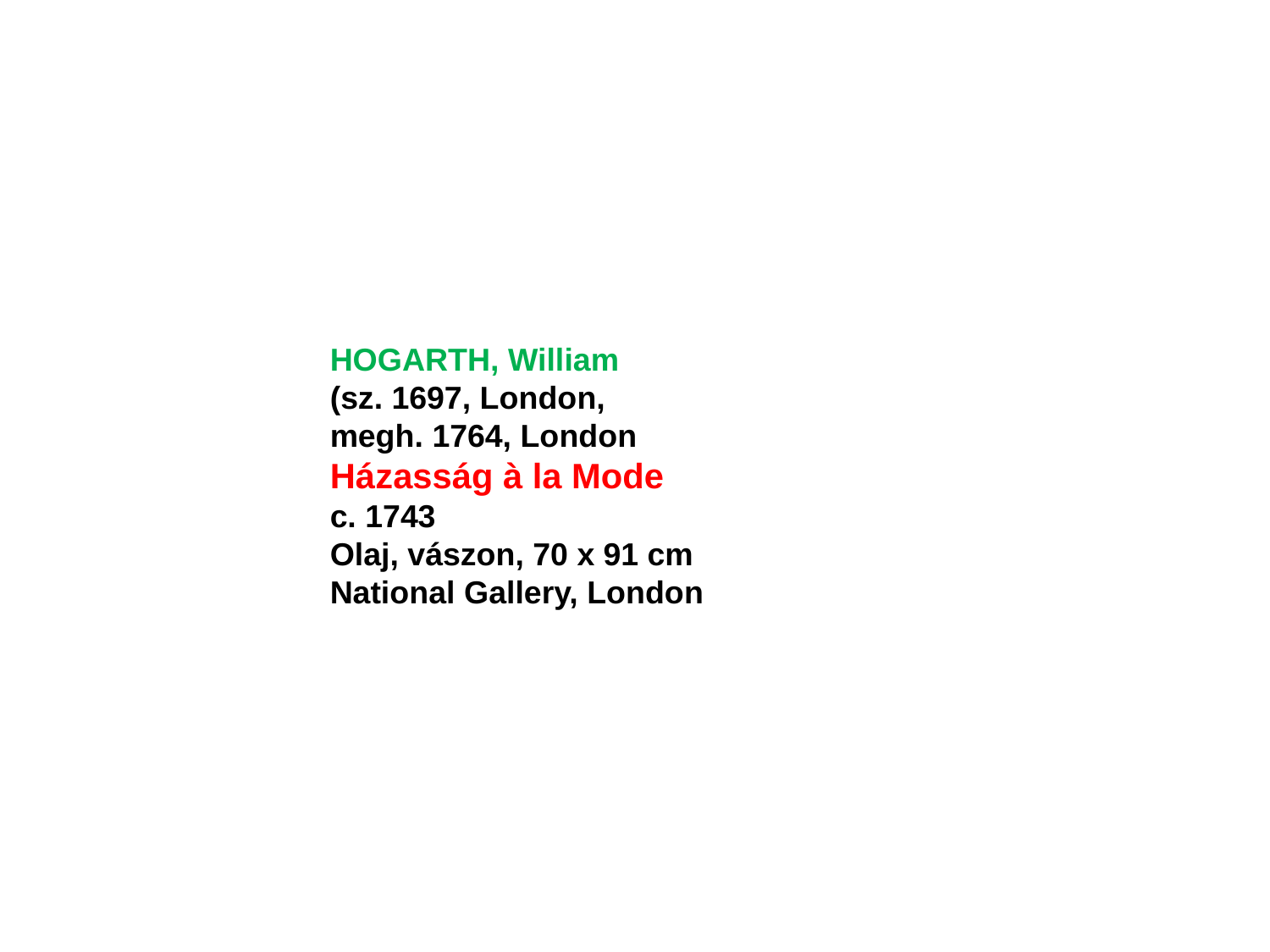

HOGARTH, William
(sz. 1697, London,
megh. 1764, London
Házasság à la Mode
c. 1743
Olaj, vászon, 70 x 91 cm
National Gallery, London